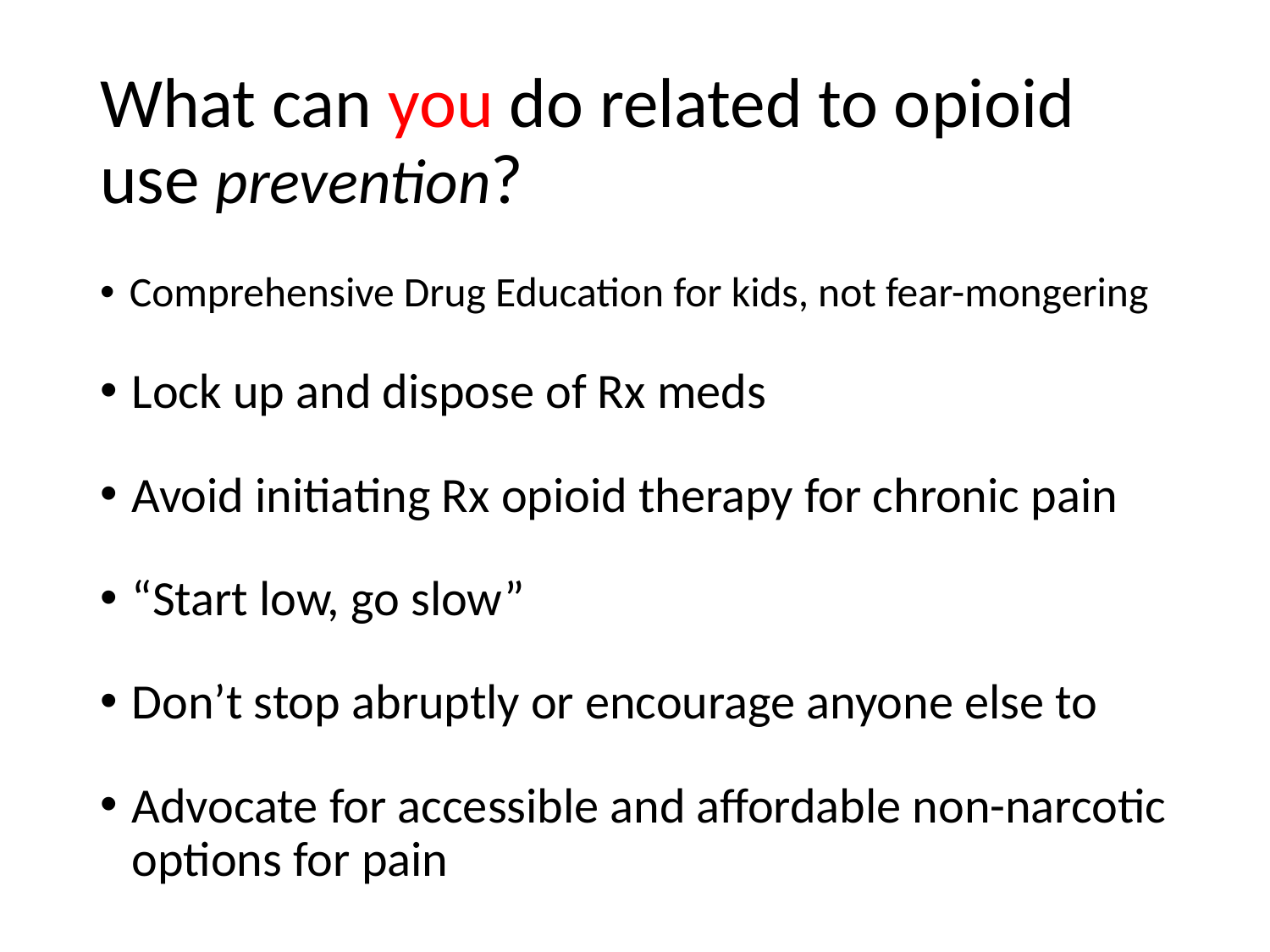

# What can you do related to opioid use prevention?
Comprehensive Drug Education for kids, not fear-mongering

Lock up and dispose of Rx meds

Avoid initiating Rx opioid therapy for chronic pain

“Start low, go slow”

Don’t stop abruptly or encourage anyone else to

Advocate for accessible and affordable non-narcotic options for pain